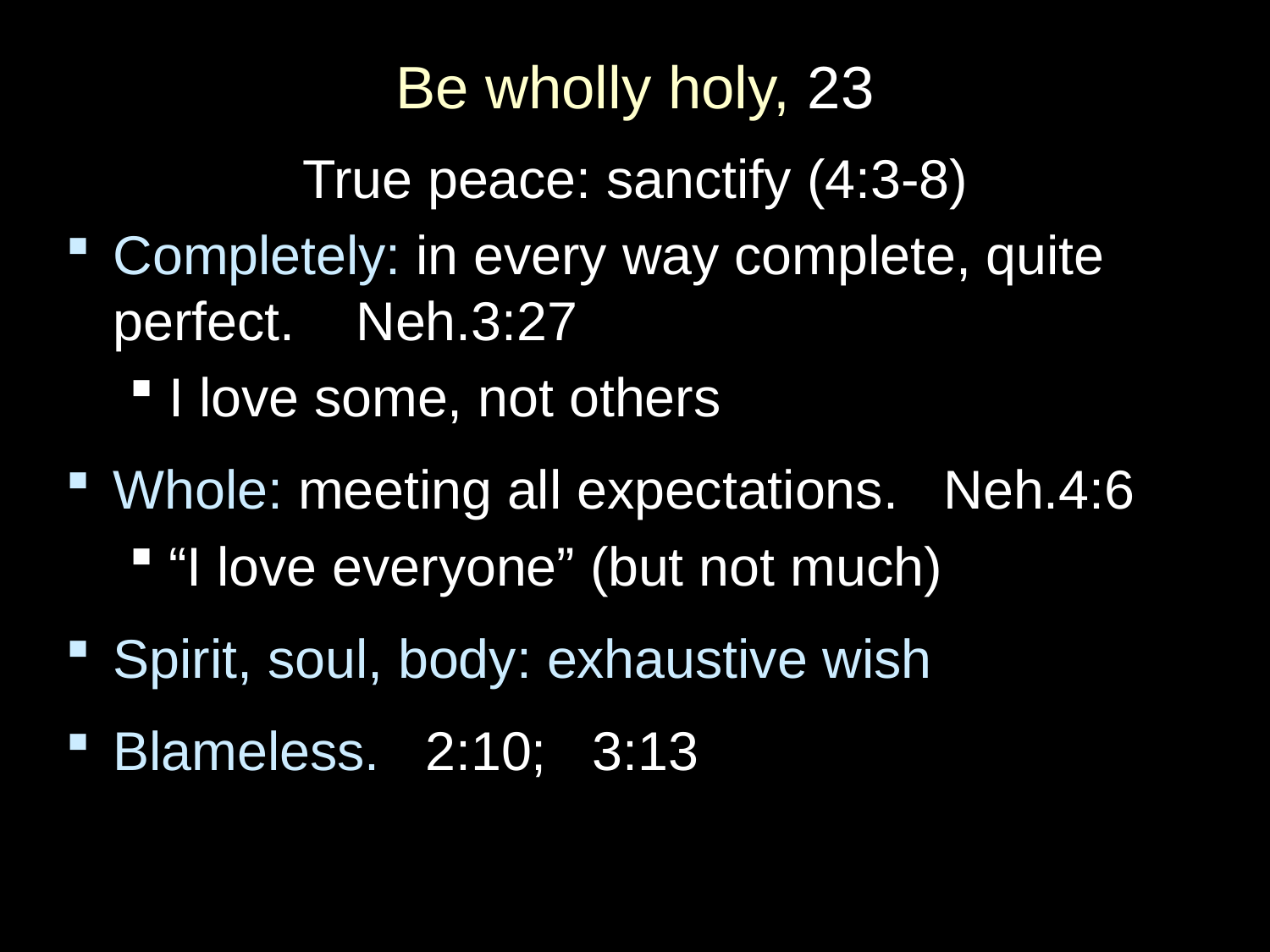

# Be wholly holy, 23
True peace: sanctify (4:3-8)
Completely: in every way complete, quite perfect.    Neh.3:27
I love some, not others
Whole: meeting all expectations.   Neh.4:6
“I love everyone” (but not much)
Spirit, soul, body: exhaustive wish
Blameless.   2:10;   3:13